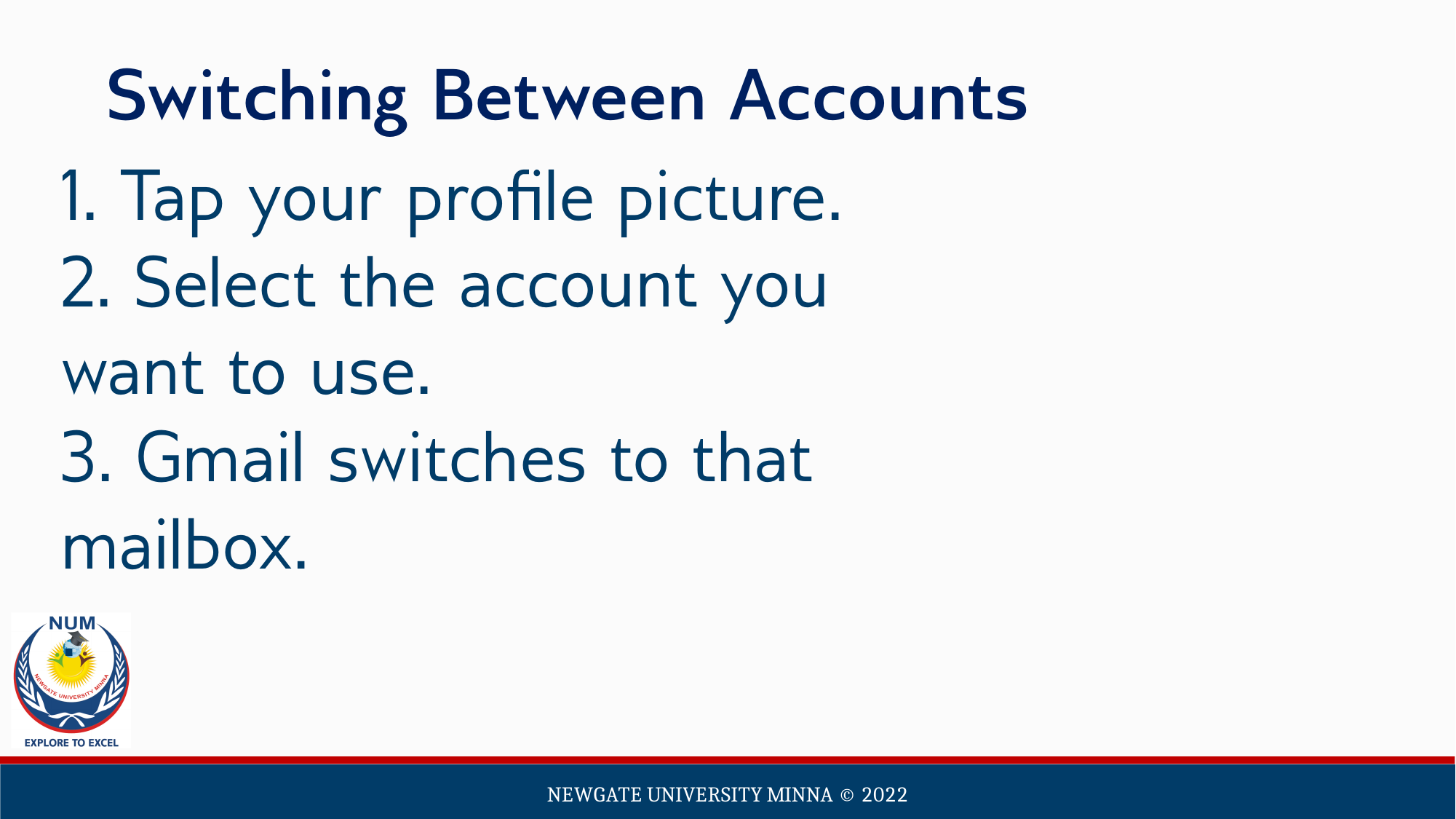

Switching Between Accounts
1. Tap your profile picture.
2. Select the account you want to use.
3. Gmail switches to that mailbox.
.
Newgate university minna ©️ 2022